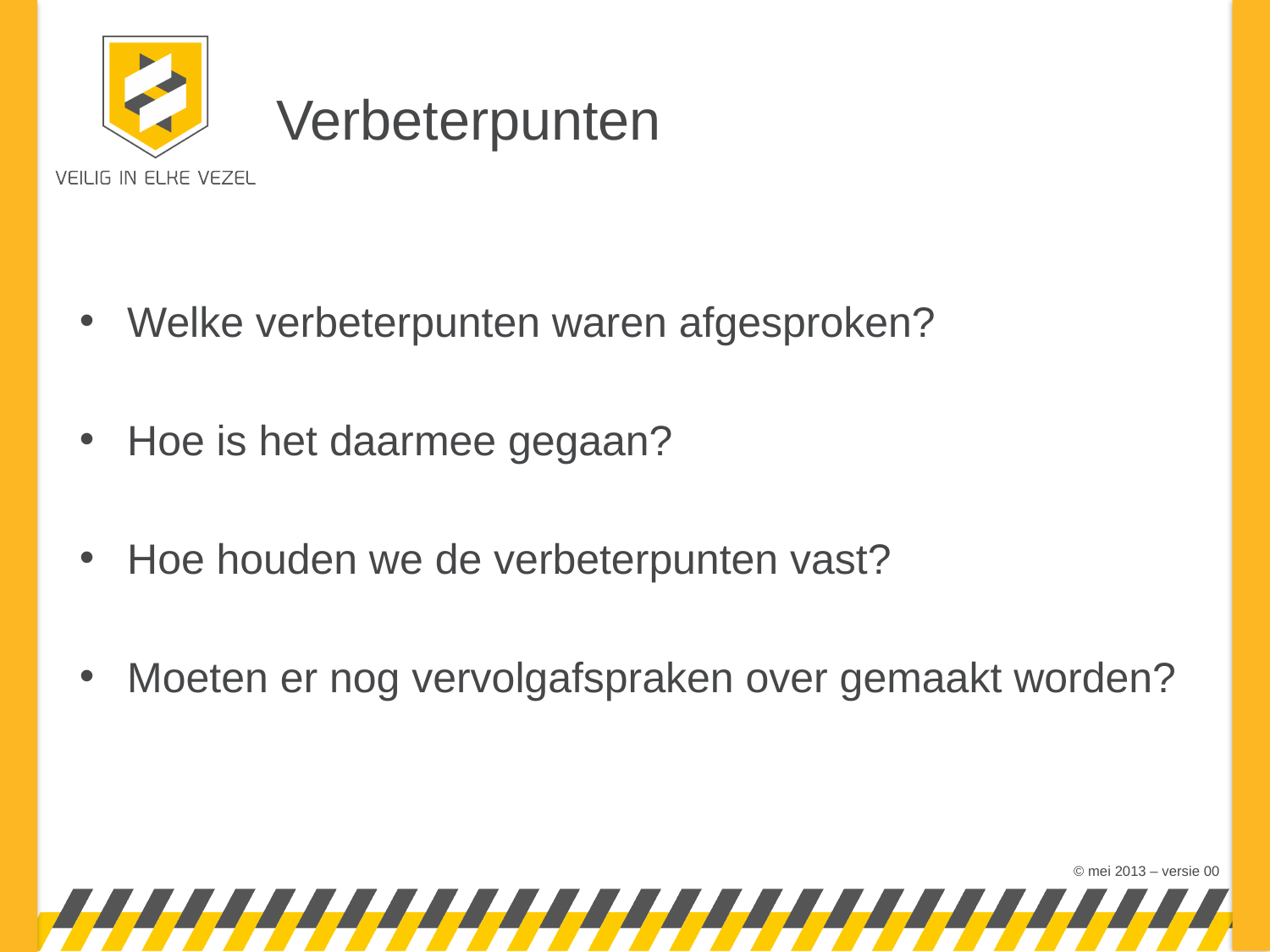

# Verbeterpunten

Welke verbeterpunten waren afgesproken?

Hoe is het daarmee gegaan?

Hoe houden we de verbeterpunten vast?

Moeten er nog vervolgafspraken over gemaakt worden?